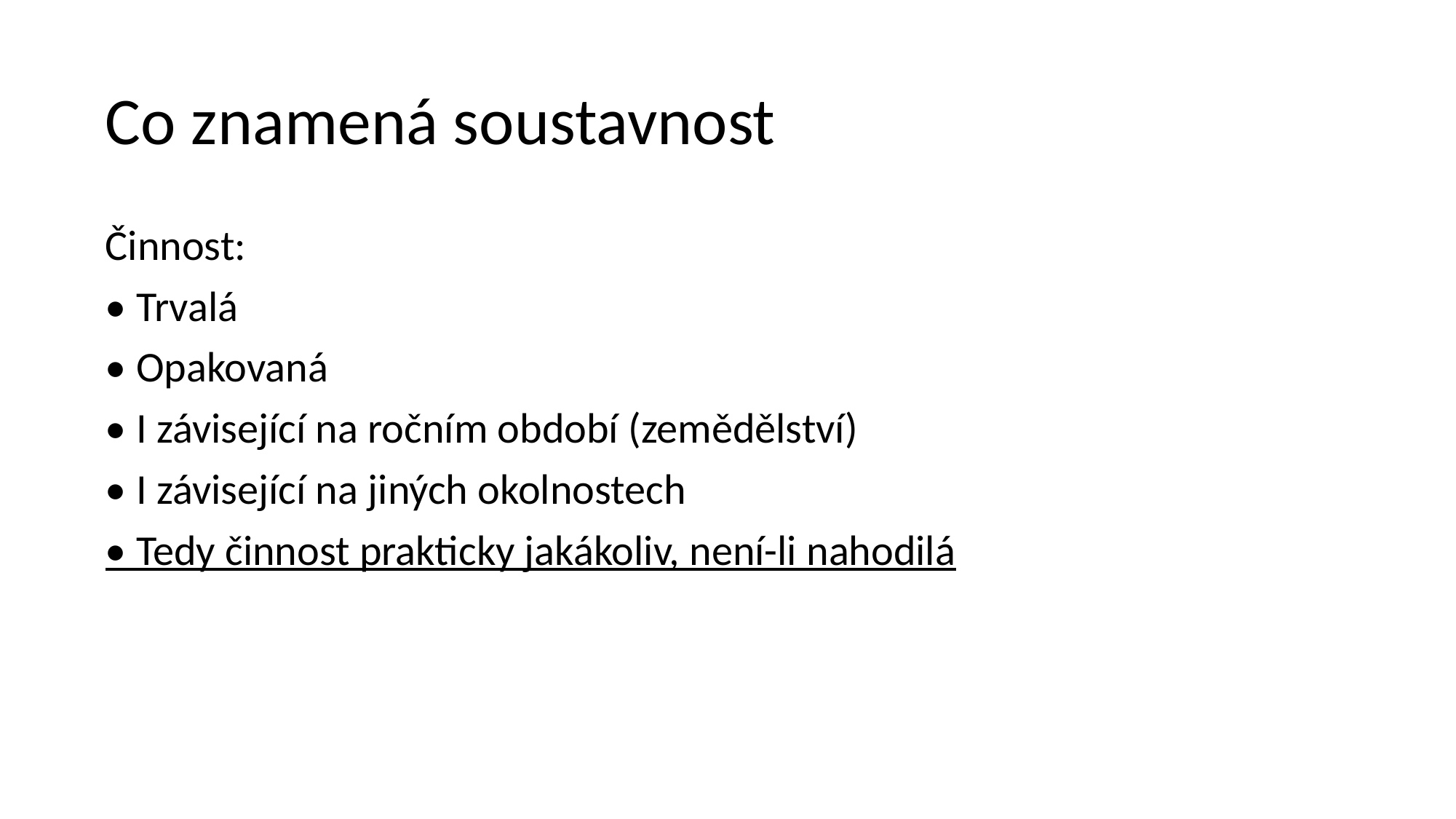

# Co znamená soustavnost
Činnost:
• Trvalá
• Opakovaná
• I závisející na ročním období (zemědělství)
• I závisející na jiných okolnostech
• Tedy činnost prakticky jakákoliv, není-li nahodilá
4